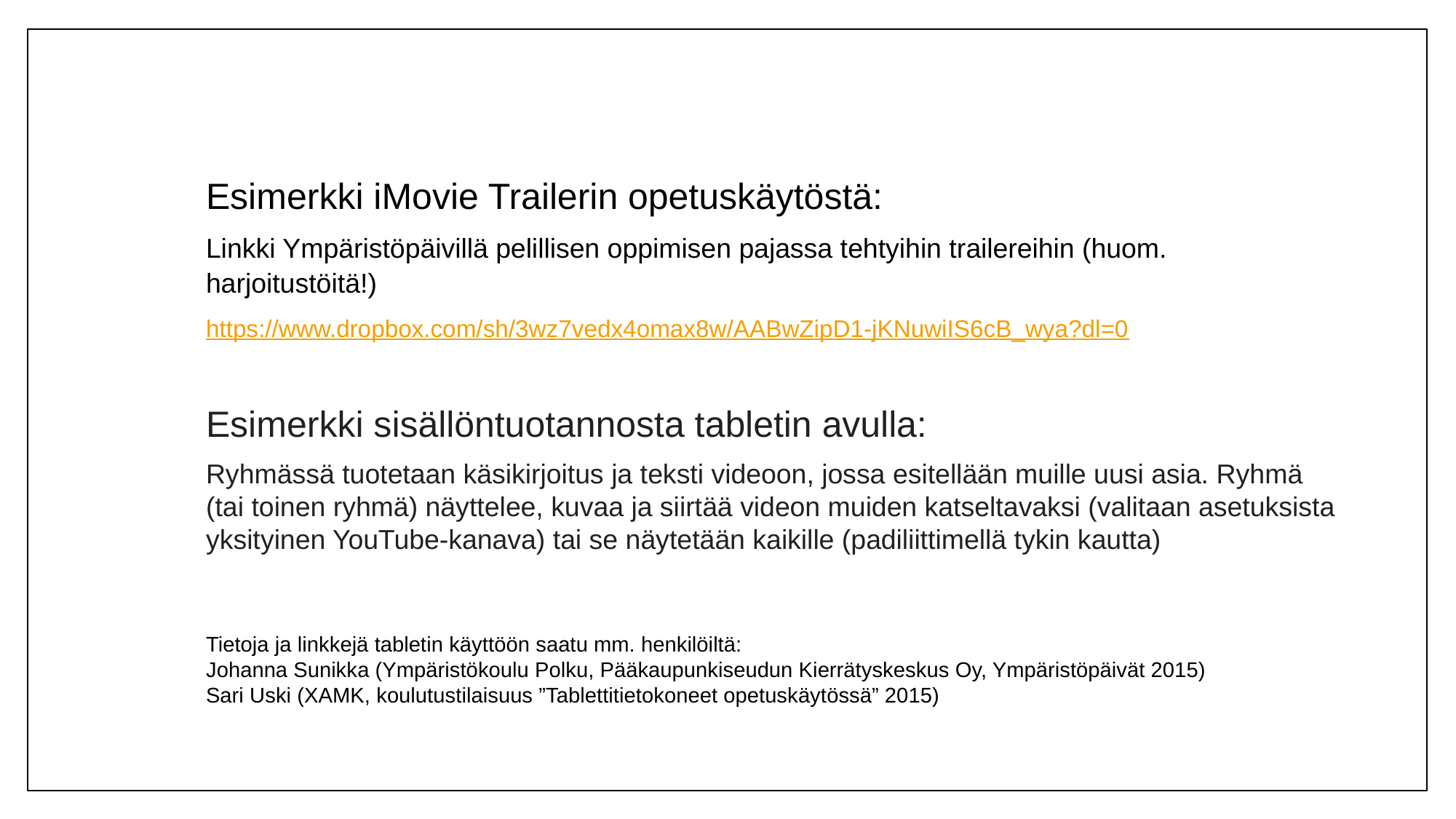

Esimerkki iMovie Trailerin opetuskäytöstä:
Linkki Ympäristöpäivillä pelillisen oppimisen pajassa tehtyihin trailereihin (huom. harjoitustöitä!)
https://www.dropbox.com/sh/3wz7vedx4omax8w/AABwZipD1-jKNuwiIS6cB_wya?dl=0

Esimerkki sisällöntuotannosta tabletin avulla:
Ryhmässä tuotetaan käsikirjoitus ja teksti videoon, jossa esitellään muille uusi asia. Ryhmä (tai toinen ryhmä) näyttelee, kuvaa ja siirtää videon muiden katseltavaksi (valitaan asetuksista yksityinen YouTube-kanava) tai se näytetään kaikille (padiliittimellä tykin kautta)

Tietoja ja linkkejä tabletin käyttöön saatu mm. henkilöiltä:
Johanna Sunikka (Ympäristökoulu Polku, Pääkaupunkiseudun Kierrätyskeskus Oy, Ympäristöpäivät 2015)
Sari Uski (XAMK, koulutustilaisuus ”Tablettitietokoneet opetuskäytössä” 2015)